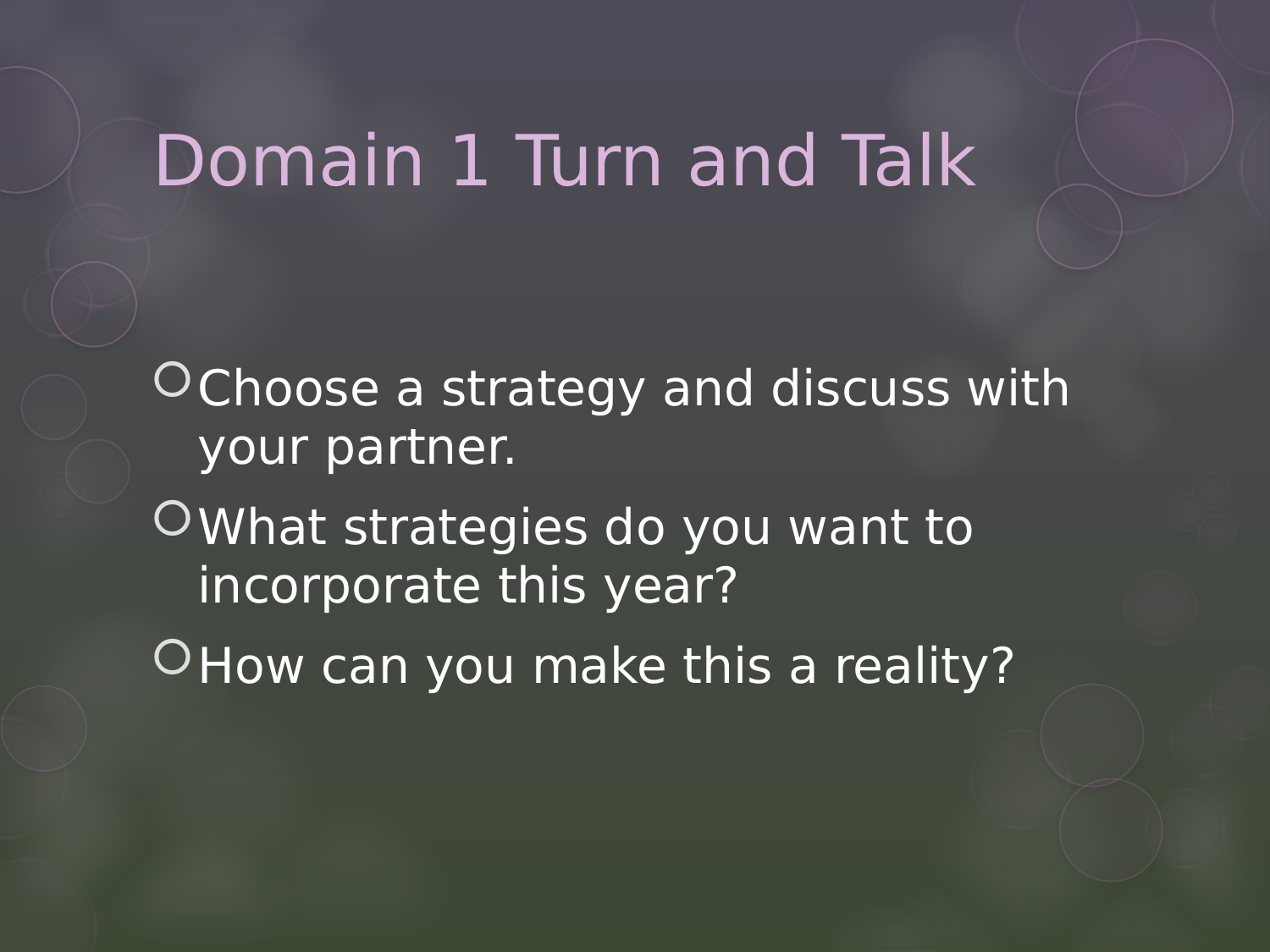

# Domain 1 Turn and Talk
Choose a strategy and discuss with your partner.
What strategies do you want to incorporate this year?
How can you make this a reality?